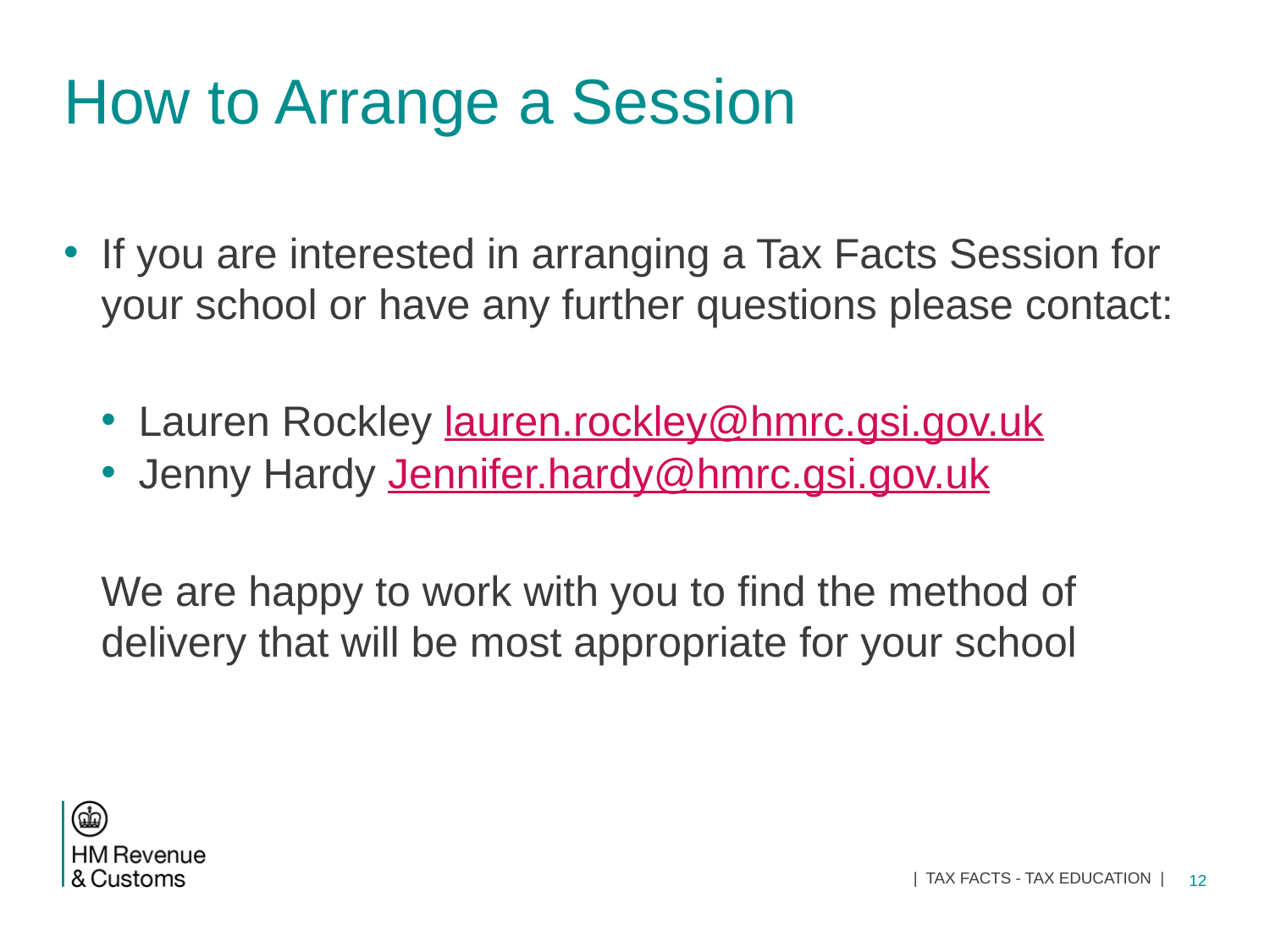

# How to Arrange a Session
If you are interested in arranging a Tax Facts Session for your school or have any further questions please contact:

Lauren Rockley lauren.rockley@hmrc.gsi.gov.uk
Jenny Hardy Jennifer.hardy@hmrc.gsi.gov.uk

We are happy to work with you to find the method of delivery that will be most appropriate for your school

               |  TAX FACTS - TAX EDUCATION  |
12